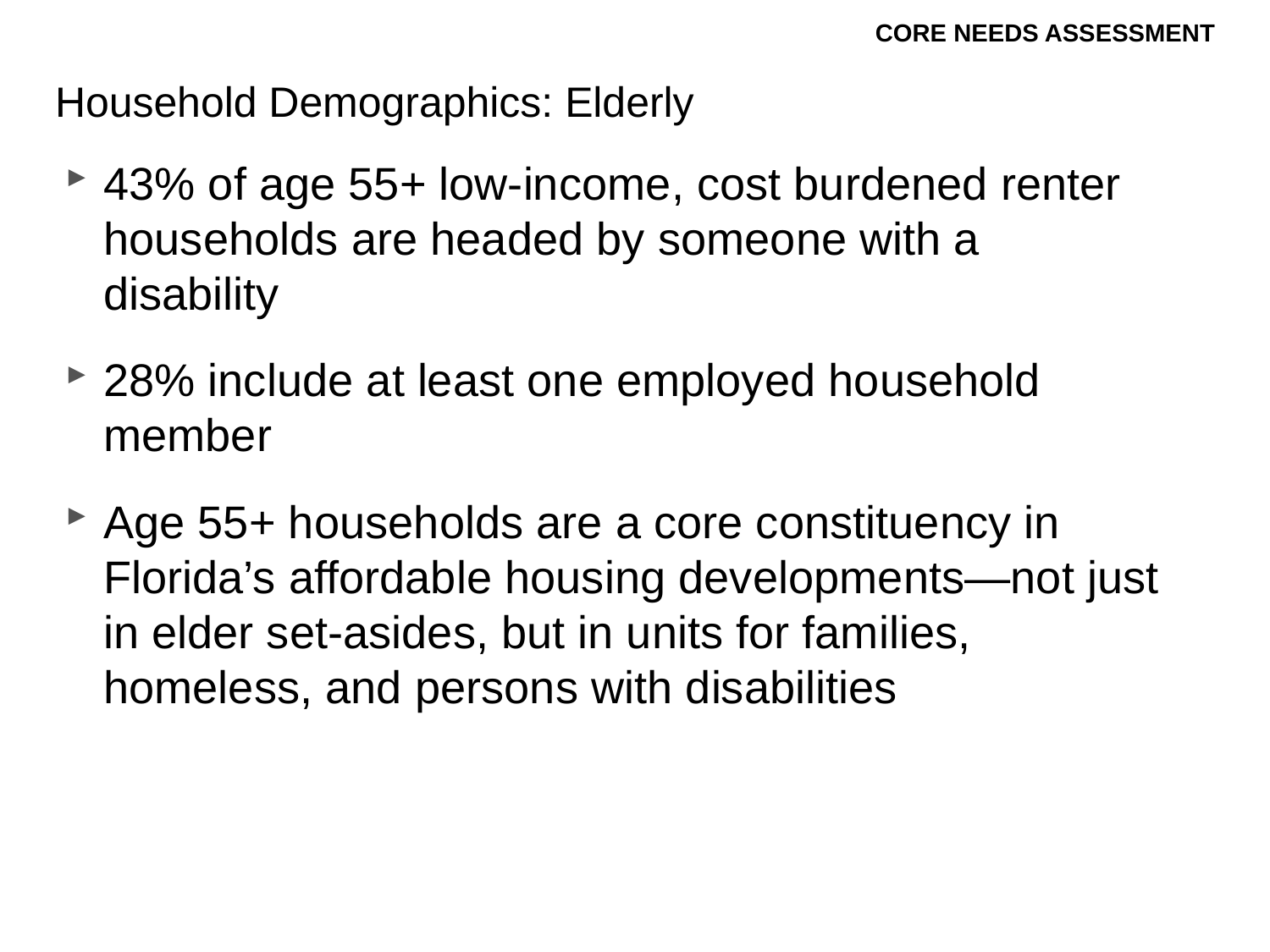

Core Needs Assessment
# Household Demographics: Elderly
43% of age 55+ low-income, cost burdened renter households are headed by someone with a disability
28% include at least one employed household member
Age 55+ households are a core constituency in Florida’s affordable housing developments—not just in elder set-asides, but in units for families, homeless, and persons with disabilities